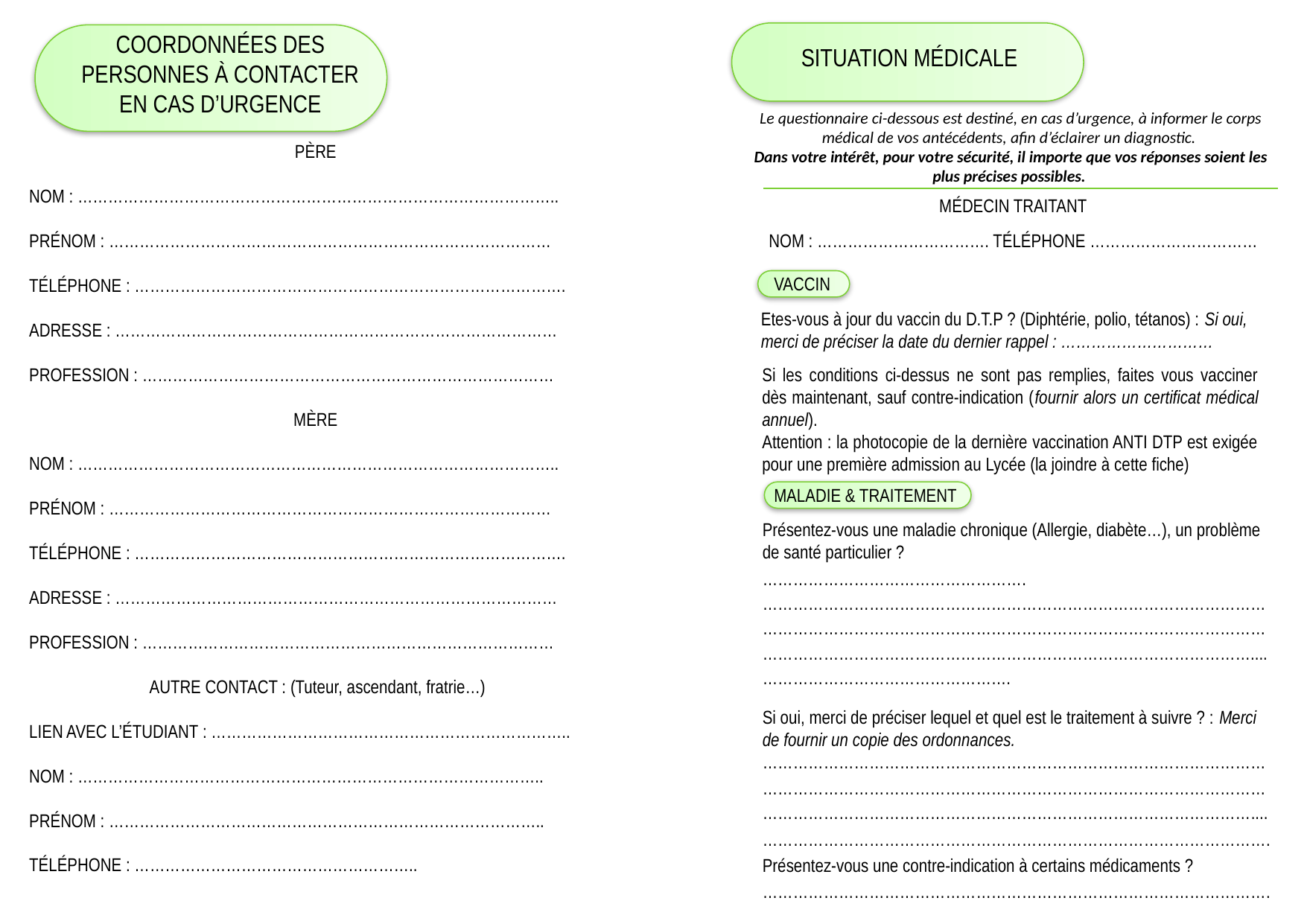

COORDONNÉES DES PERSONNES À CONTACTER EN CAS D’URGENCE

SITUATION MÉDICALE
Le questionnaire ci-dessous est destiné, en cas d’urgence, à informer le corps médical de vos antécédents, afin d’éclairer un diagnostic.
Dans votre intérêt, pour votre sécurité, il importe que vos réponses soient les plus précises possibles.
PÈRE

NOM : …………………………………………………………………………………..

PRÉNOM : ……………………………………………………………………………

TÉLÉPHONE : ………………………………………………………………………….

ADRESSE : ……………………………………………………………………………

PROFESSION : ………………………………………………………………………

MÈRE

NOM : …………………………………………………………………………………..

PRÉNOM : ……………………………………………………………………………

TÉLÉPHONE : ………………………………………………………………………….

ADRESSE : ……………………………………………………………………………

PROFESSION : ………………………………………………………………………

AUTRE CONTACT : (Tuteur, ascendant, fratrie…)

LIEN AVEC L’ÉTUDIANT : ……………………………………………………………..

NOM : ………………………………………………………………………………..

PRÉNOM : …………………………………………………………………………..

TÉLÉPHONE : ………………………………………………..
MÉDECIN TRAITANT

NOM : ……………………………. TÉLÉPHONE ……………………………

VACCIN
Etes-vous à jour du vaccin du D.T.P ? (Diphtérie, polio, tétanos) : Si oui, merci de préciser la date du dernier rappel : …………………………
Si les conditions ci-dessus ne sont pas remplies, faites vous vacciner dès maintenant, sauf contre-indication (fournir alors un certificat médical annuel).
Attention : la photocopie de la dernière vaccination ANTI DTP est exigée pour une première admission au Lycée (la joindre à cette fiche)

MALADIE & TRAITEMENT
Présentez-vous une maladie chronique (Allergie, diabète…), un problème de santé particulier ?
…………………………………………….……………………………………………………………………………………………………………………………………………………………………………………………………………………………………………………………………....………………………………………….

Si oui, merci de préciser lequel et quel est le traitement à suivre ? : Merci  de fournir un copie des ordonnances. ………………………………………………………………………………………
……………………………………………………………………………………………………………………………………………………………………………....
……………………………………………………………………………………….
Présentez-vous une contre-indication à certains médicaments ?
……………………………………………………………………………………….